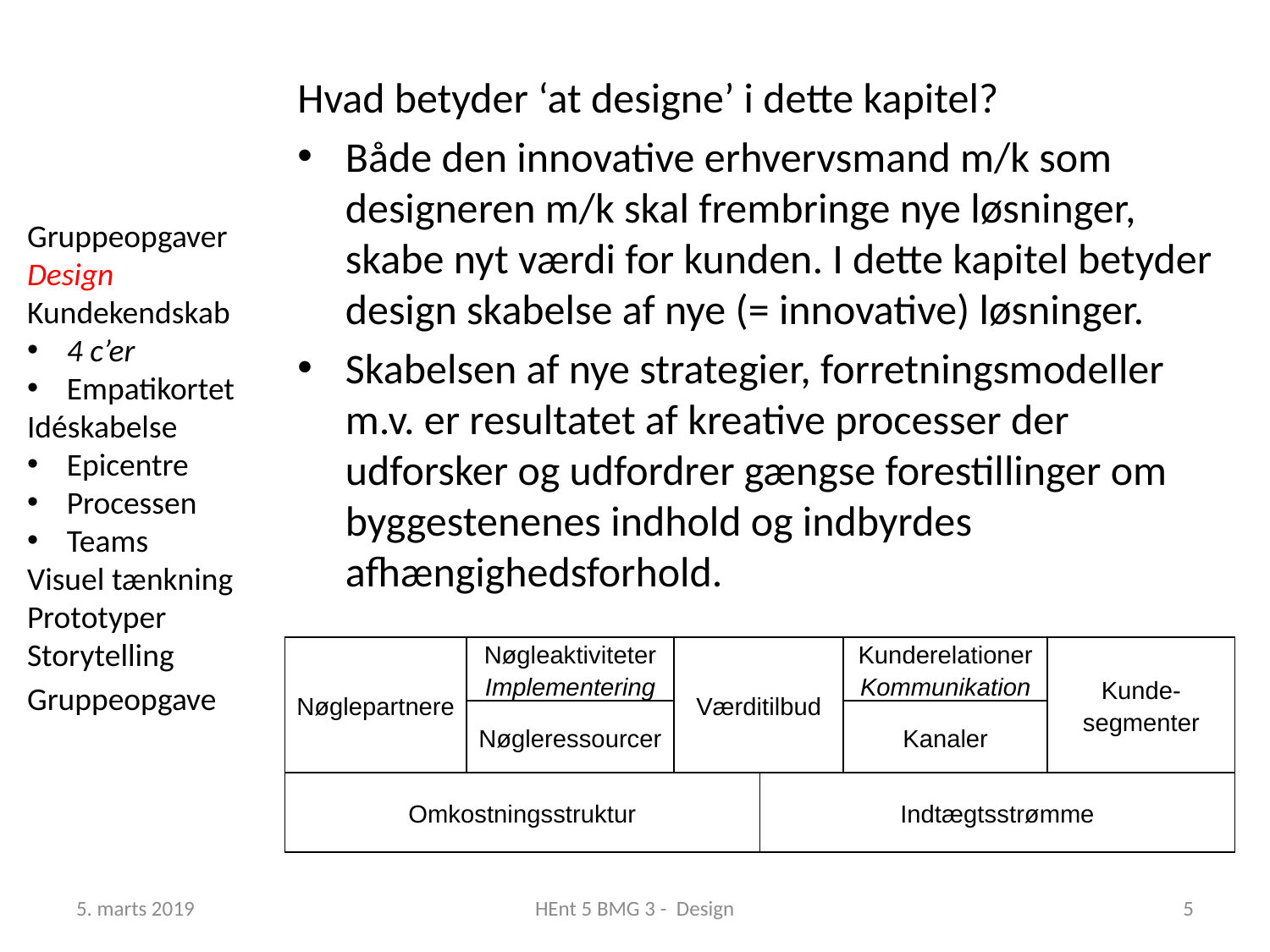

Hvad betyder ‘at designe’ i dette kapitel?
Både den innovative erhvervsmand m/k som  designeren m/k skal frembringe nye løsninger, skabe nyt værdi for kunden. I dette kapitel betyder design skabelse af nye (= innovative) løsninger.
Skabelsen af nye strategier, forretningsmodeller m.v. er resultatet af kreative processer der udforsker og udfordrer gængse forestillinger om byggestenenes indhold og indbyrdes afhængighedsforhold.
Gruppeopgaver
Design
Kundekendskab
4 c’er
Empatikortet
Idéskabelse
Epicentre
Processen
Teams
Visuel tænkning
Prototyper
Storytelling
Gruppeopgave
| Nøglepartnere | Nøgleaktiviteter Implementering | Værditilbud |  | Kunderelationer Kommunikation | Kunde-segmenter |
| --- | --- | --- | --- | --- | --- |
|  | Nøgleressourcer |  |  | Kanaler |  |
| Omkostningsstruktur |  |  | Indtægtsstrømme |  |  |
5. marts 2019
HEnt 5 BMG 3 -  Design
5